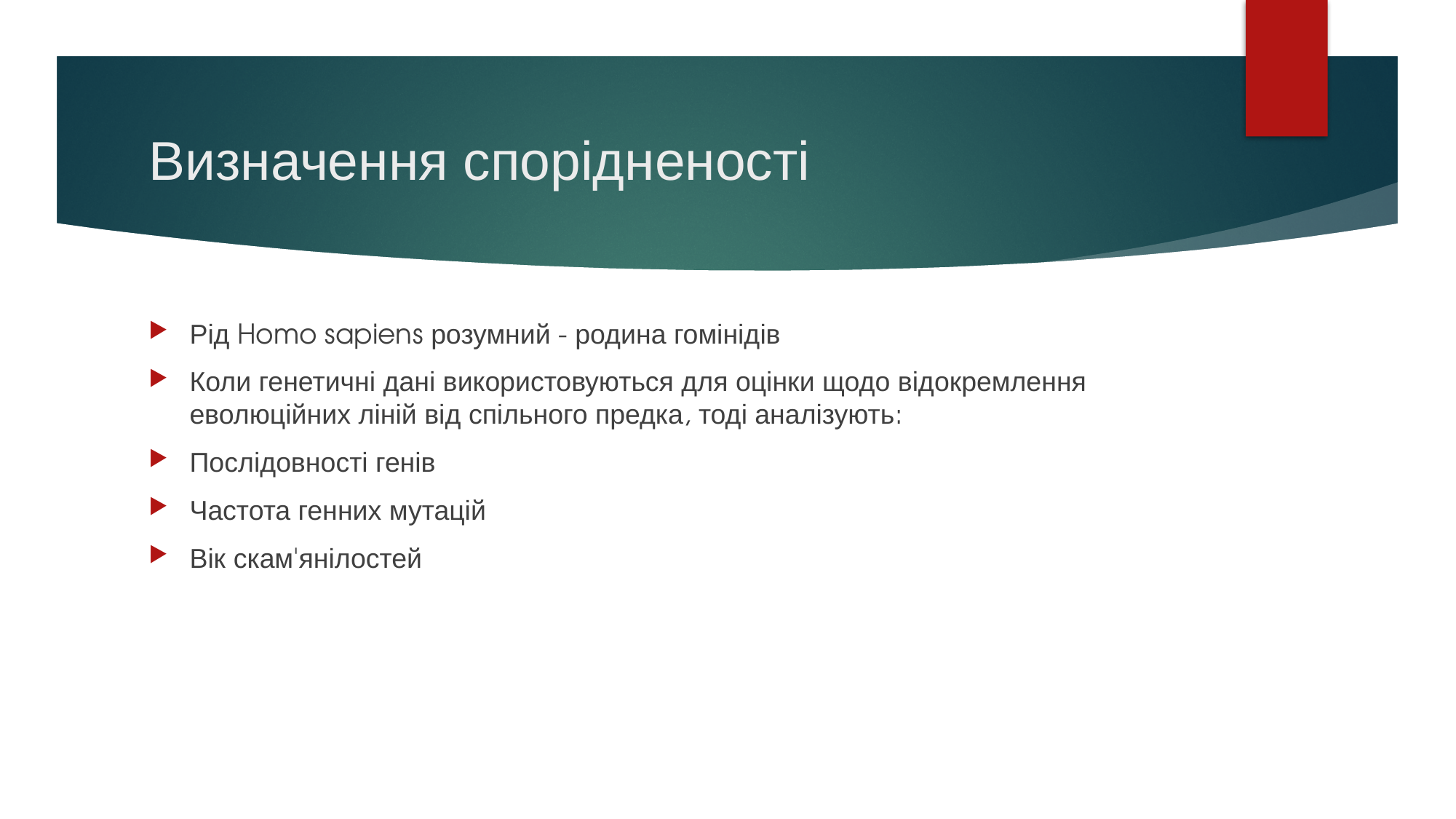

# Визначення спорідненості
Рід Homo sapiens розумний - родина гомінідів
Коли генетичні дані використовуються для оцінки щодо відокремлення еволюційних ліній від спільного предка, тоді аналізують:
Послідовності генів
Частота генних мутацій
Вік скам'янілостей